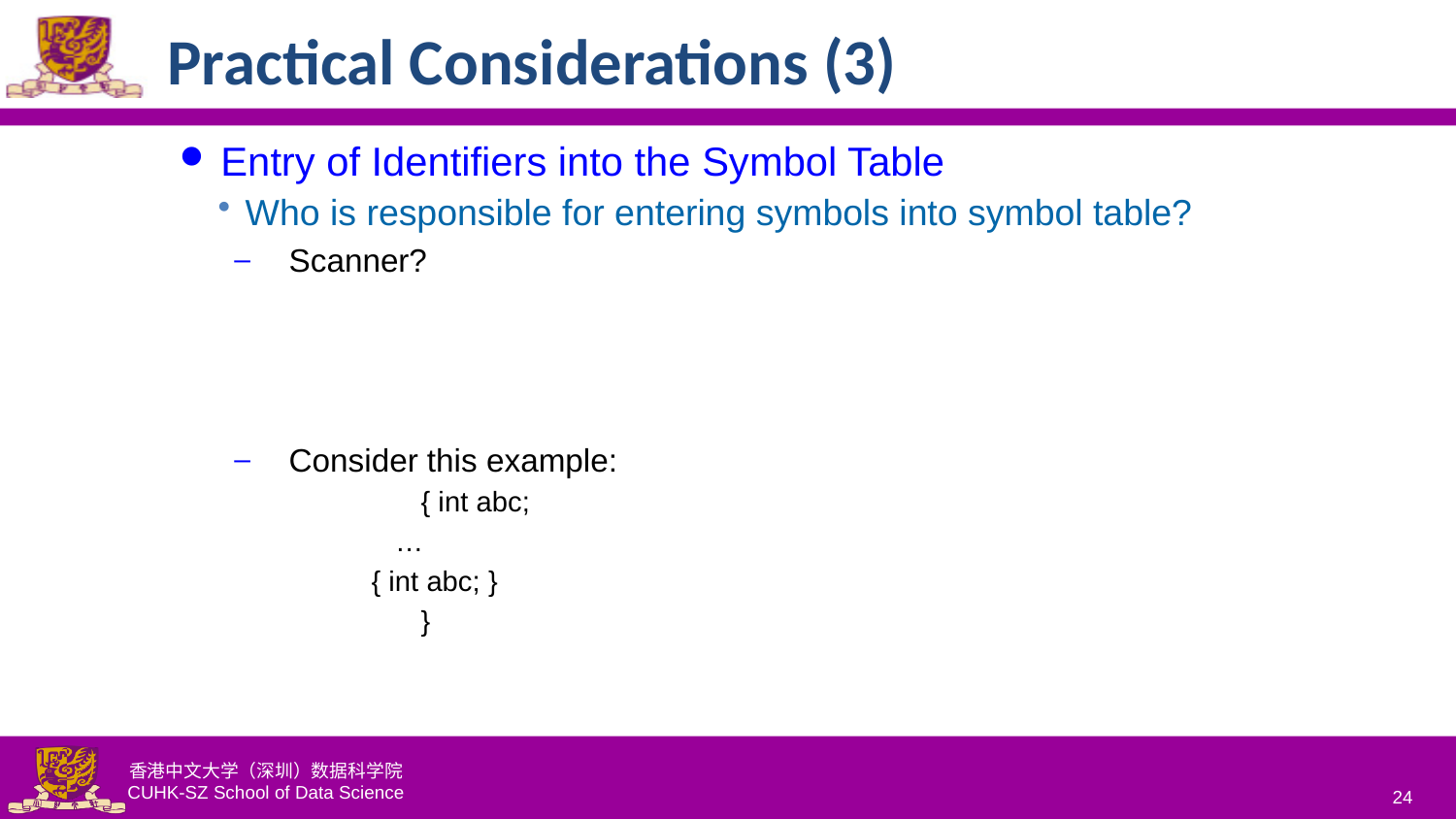

# Practical Considerations (3)
Entry of Identifiers into the Symbol Table
Who is responsible for entering symbols into symbol table?
Scanner?

Consider this example:
	 { int abc;
                …
             { int abc; }
	 }
24